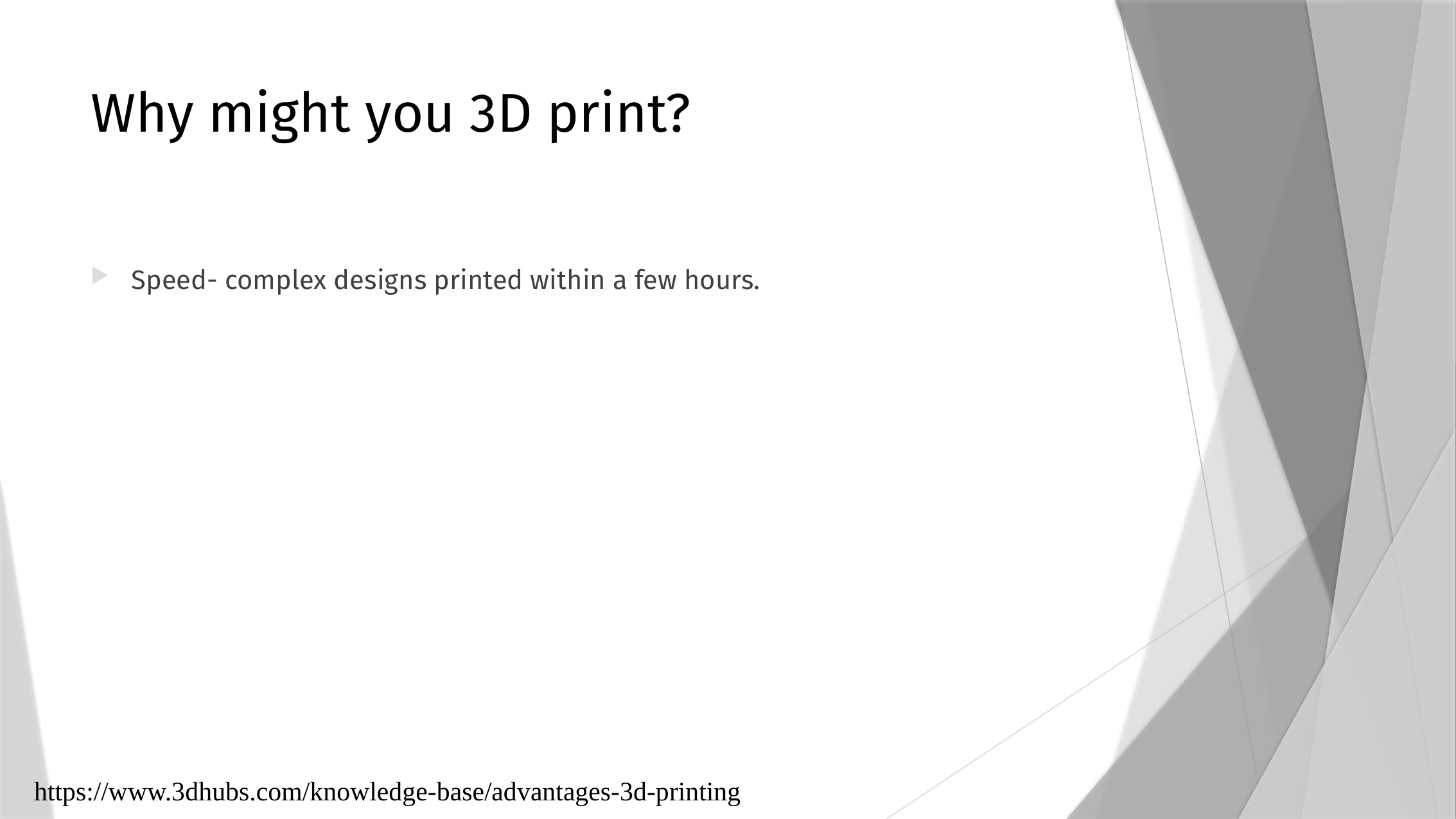

# Why might you 3D print?
Speed- complex designs printed within a few hours.
https://www.3dhubs.com/knowledge-base/advantages-3d-printing